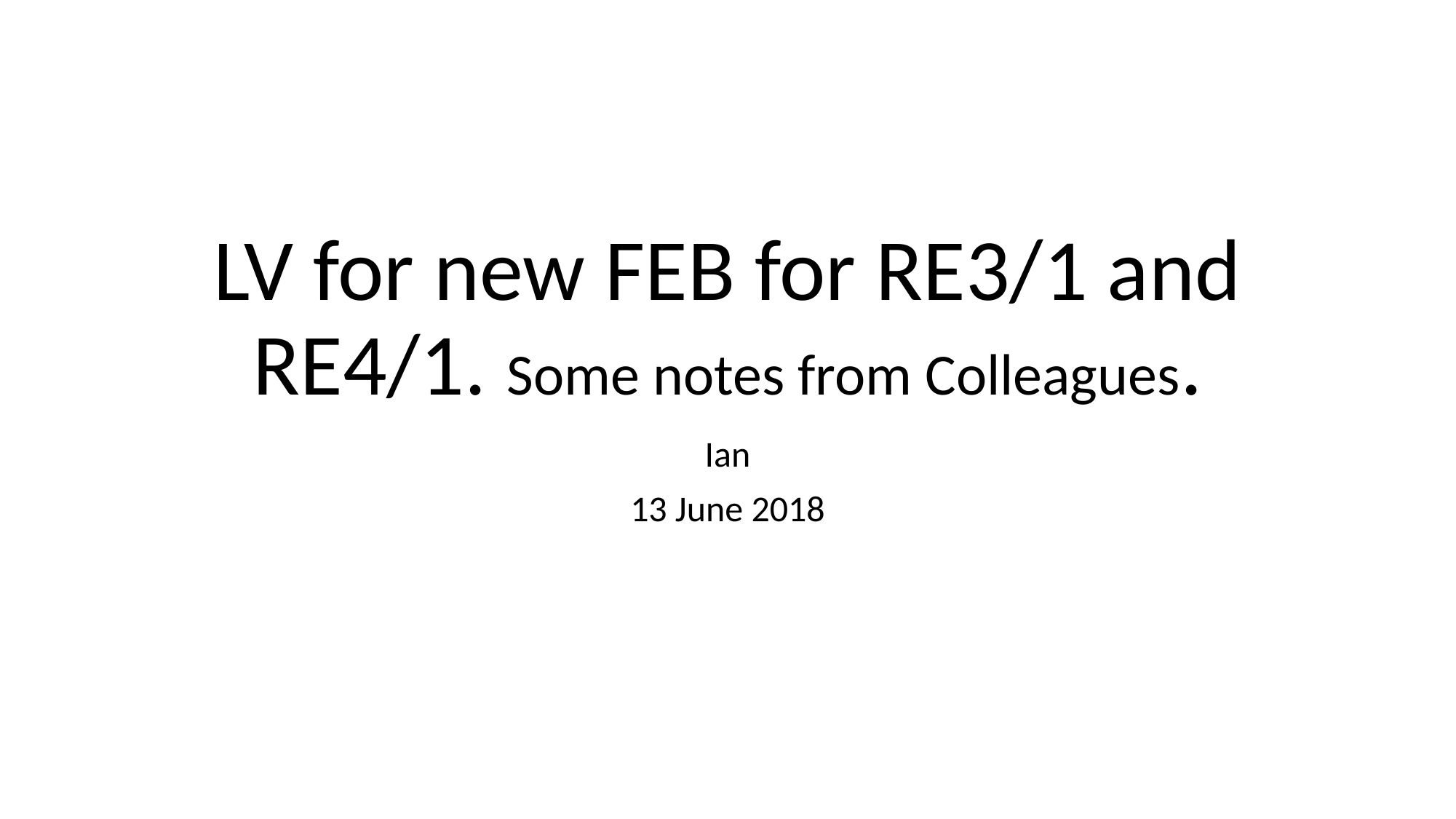

# LV for new FEB for RE3/1 and RE4/1. Some notes from Colleagues.
Ian
13 June 2018